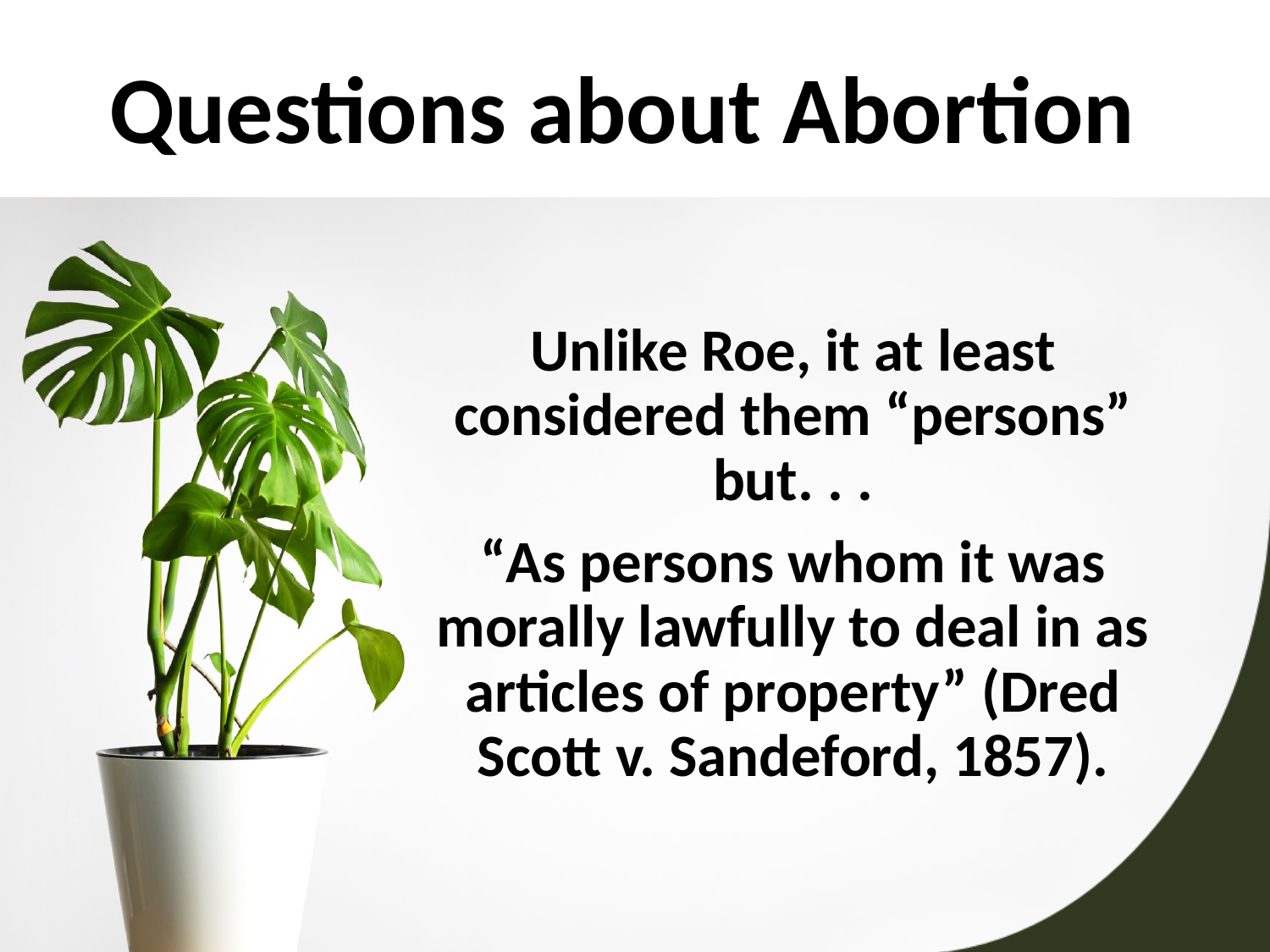

# Questions about Abortion
Unlike Roe, it at least considered them “persons” but. . .
“As persons whom it was morally lawfully to deal in as articles of property” (Dred Scott v. Sandeford, 1857).